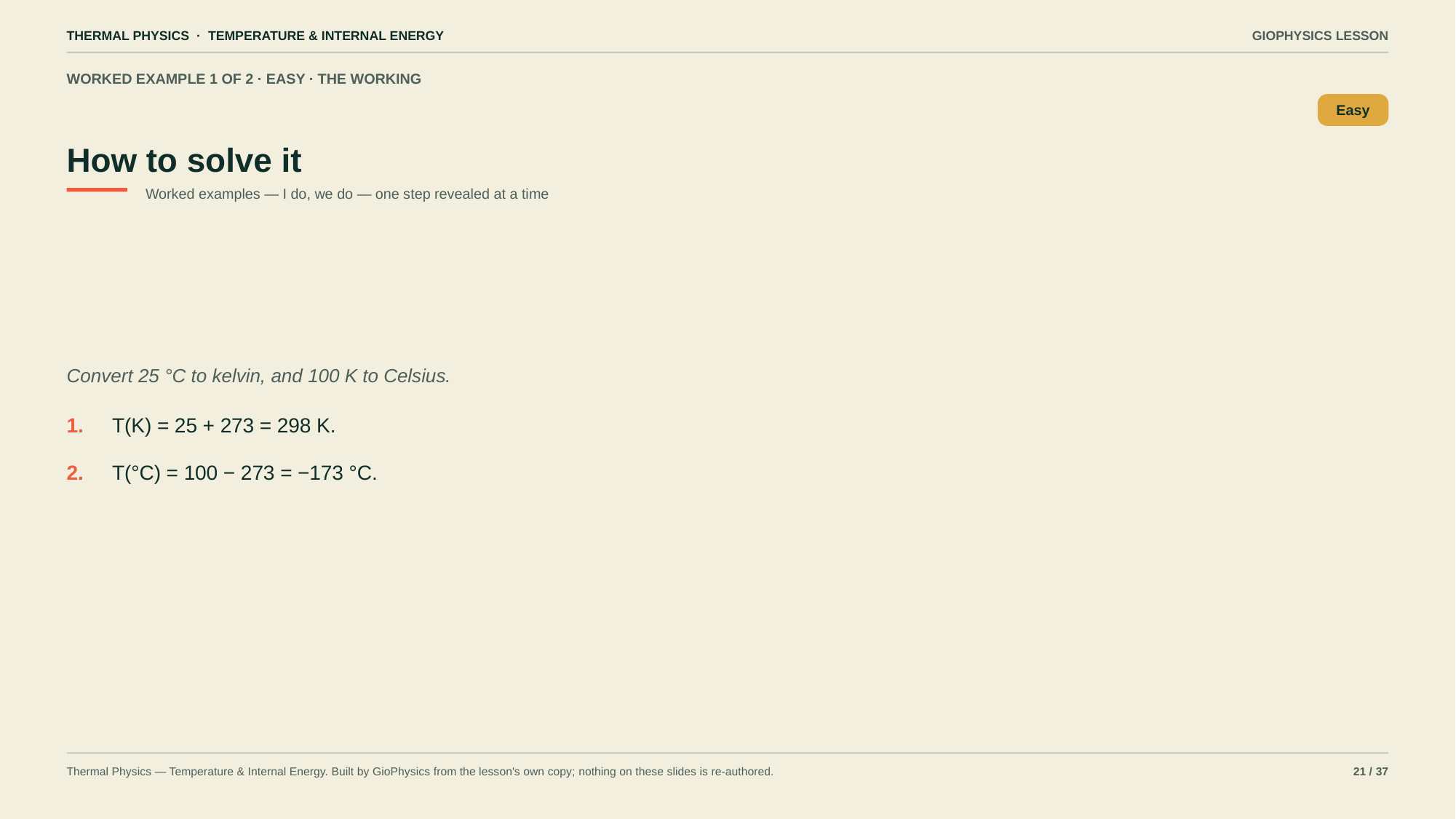

THERMAL PHYSICS  ·  TEMPERATURE & INTERNAL ENERGY
GIOPHYSICS LESSON

WORKED EXAMPLE 1 OF 2 · EASY · THE WORKING
How to solve it

Easy
Worked examples — I do, we do — one step revealed at a time

Convert 25 °C to kelvin, and 100 K to Celsius.
1.
T(K) = 25 + 273 = 298 K.
2.
T(°C) = 100 − 273 = −173 °C.

Thermal Physics — Temperature & Internal Energy. Built by GioPhysics from the lesson's own copy; nothing on these slides is re-authored.
21 / 37